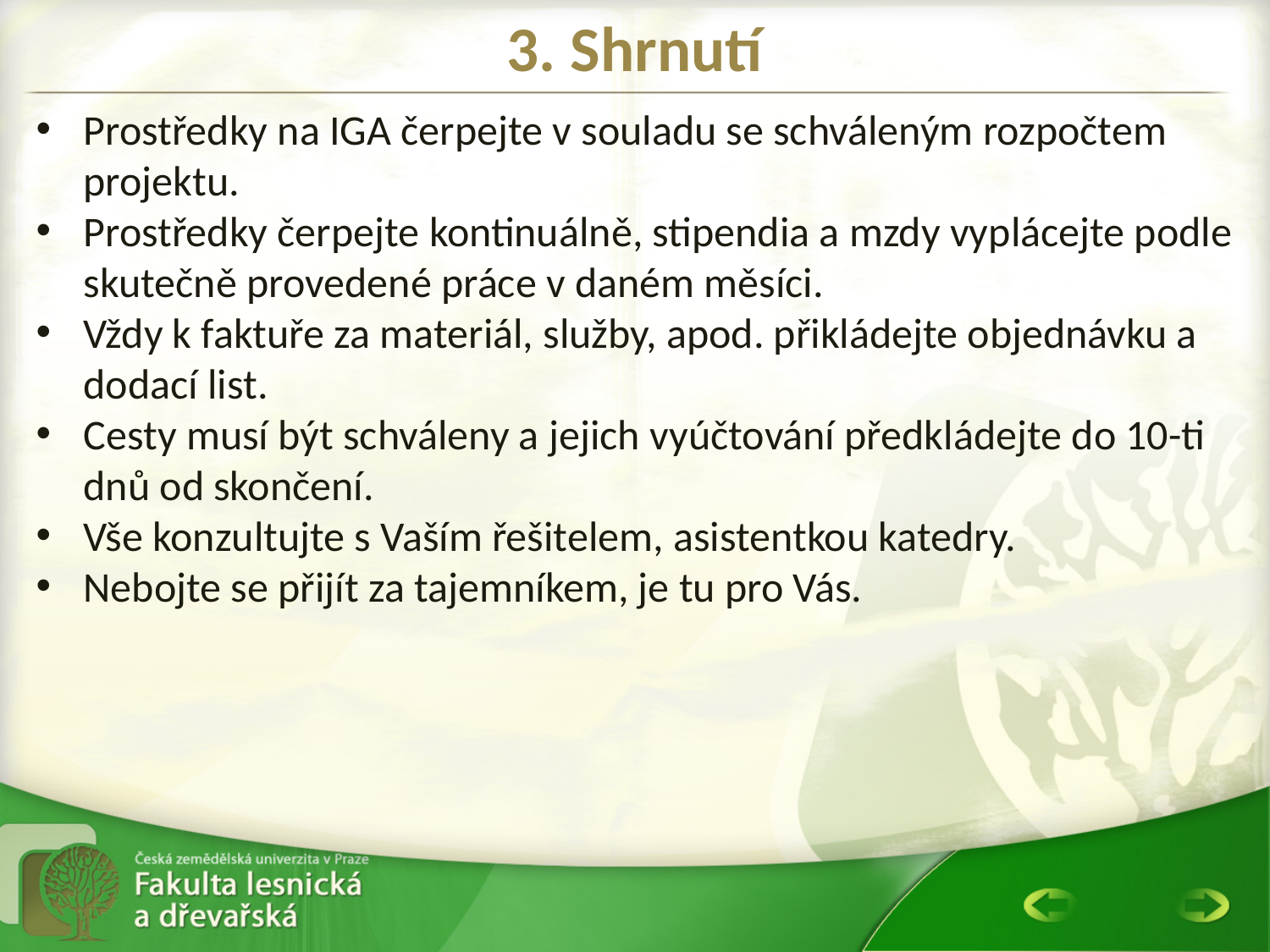

# 3. Shrnutí
Prostředky na IGA čerpejte v souladu se schváleným rozpočtem projektu.
Prostředky čerpejte kontinuálně, stipendia a mzdy vyplácejte podle skutečně provedené práce v daném měsíci.
Vždy k faktuře za materiál, služby, apod. přikládejte objednávku a dodací list.
Cesty musí být schváleny a jejich vyúčtování předkládejte do 10-ti dnů od skončení.
Vše konzultujte s Vaším řešitelem, asistentkou katedry.
Nebojte se přijít za tajemníkem, je tu pro Vás.